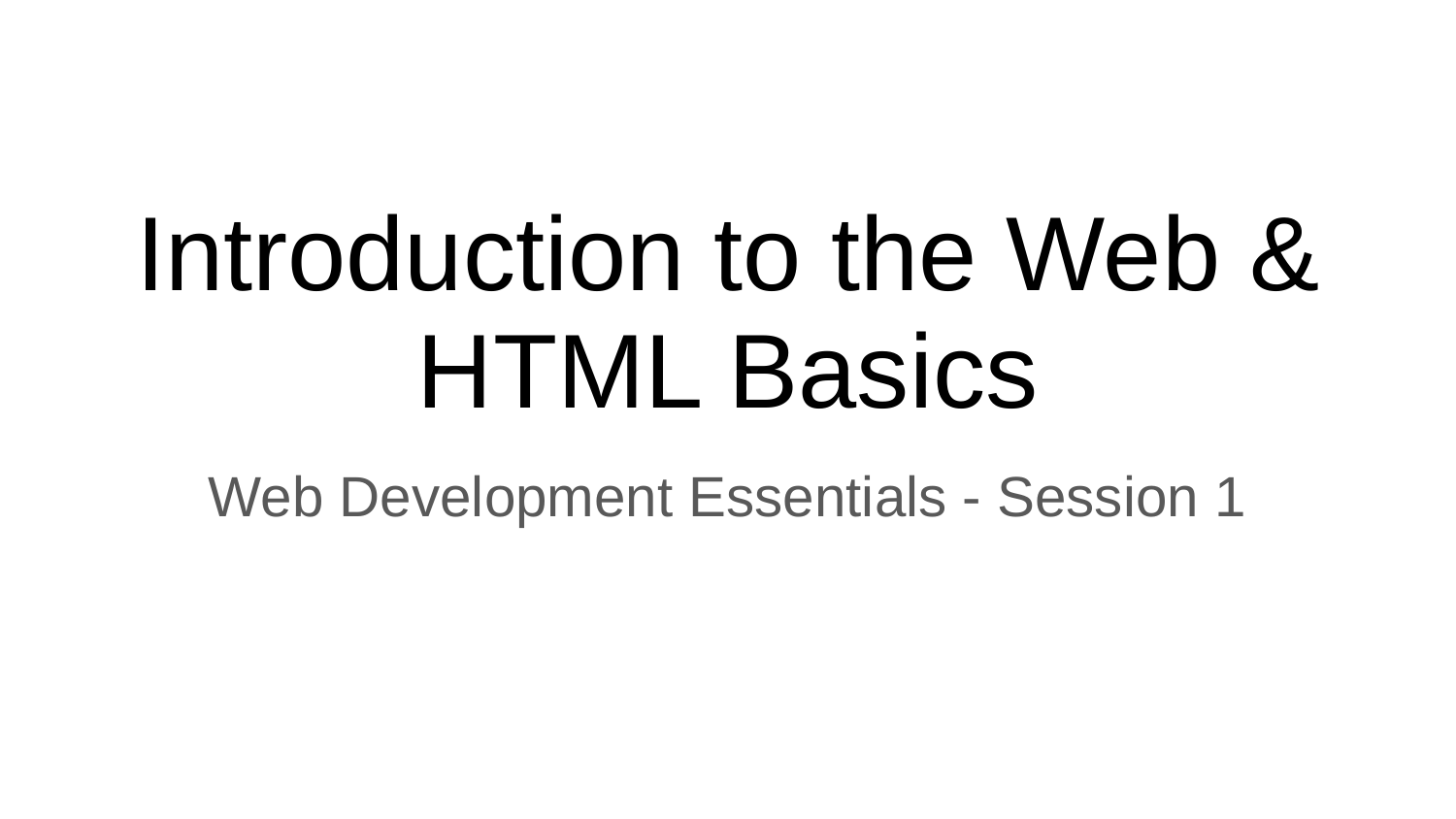

# Introduction to the Web & HTML Basics
Web Development Essentials - Session 1